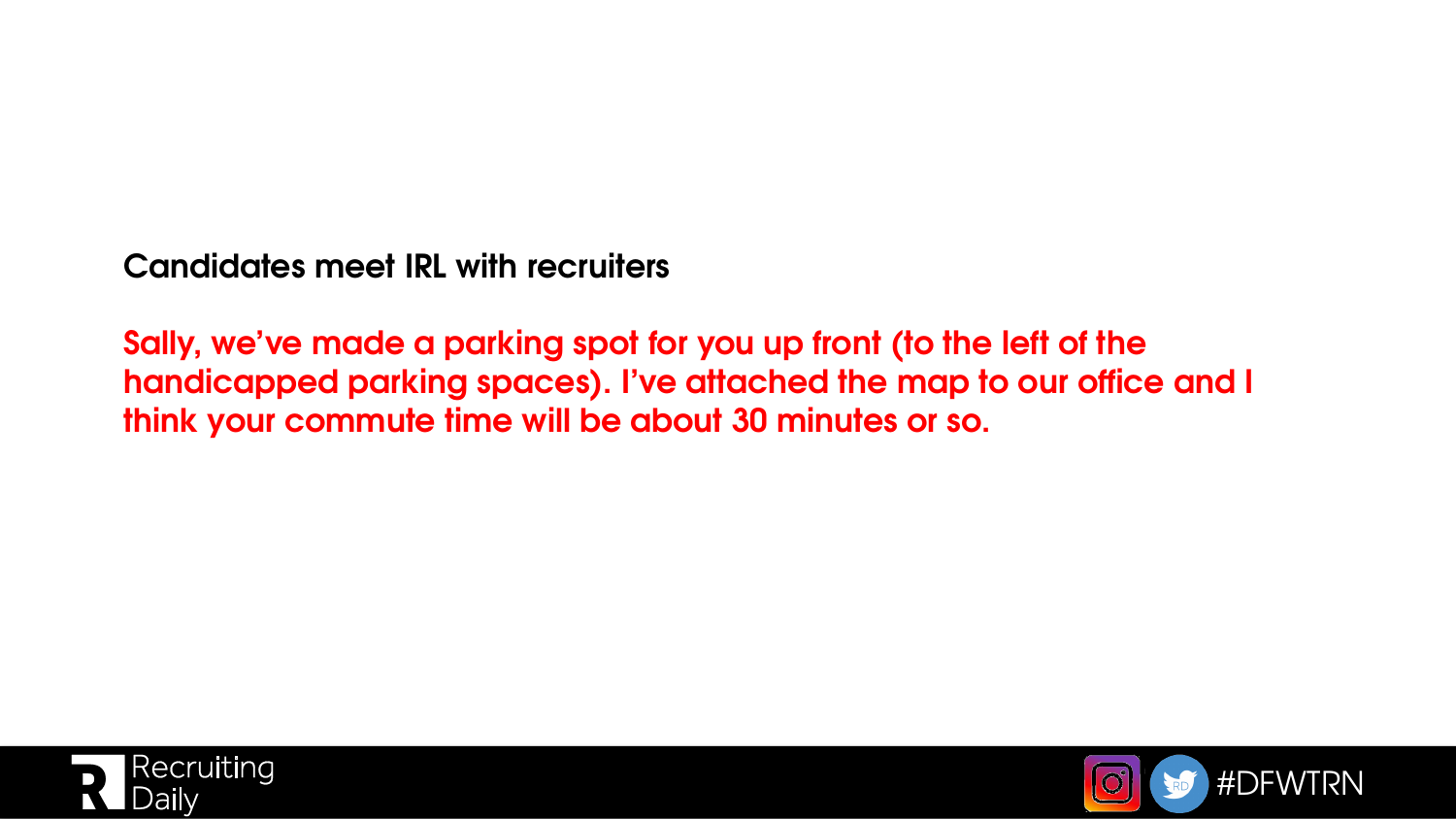

# Candidates meet IRL with recruiters Sally, we’ve made a parking spot for you up front (to the left of the handicapped parking spaces). I’ve attached the map to our office and I think your commute time will be about 30 minutes or so.